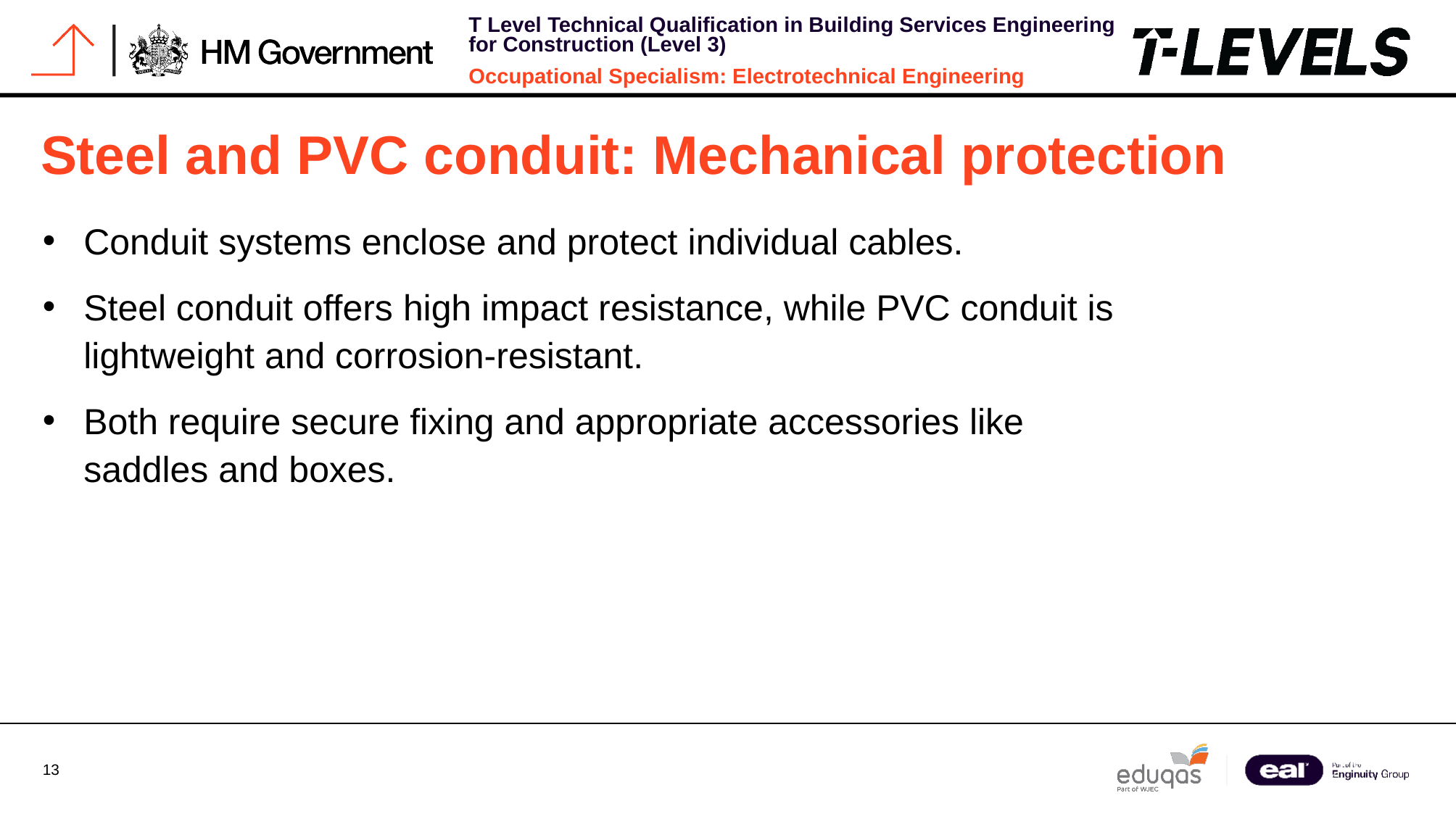

# Steel and PVC conduit: Mechanical protection
Conduit systems enclose and protect individual cables.
Steel conduit offers high impact resistance, while PVC conduit is lightweight and corrosion-resistant.
Both require secure fixing and appropriate accessories like saddles and boxes.